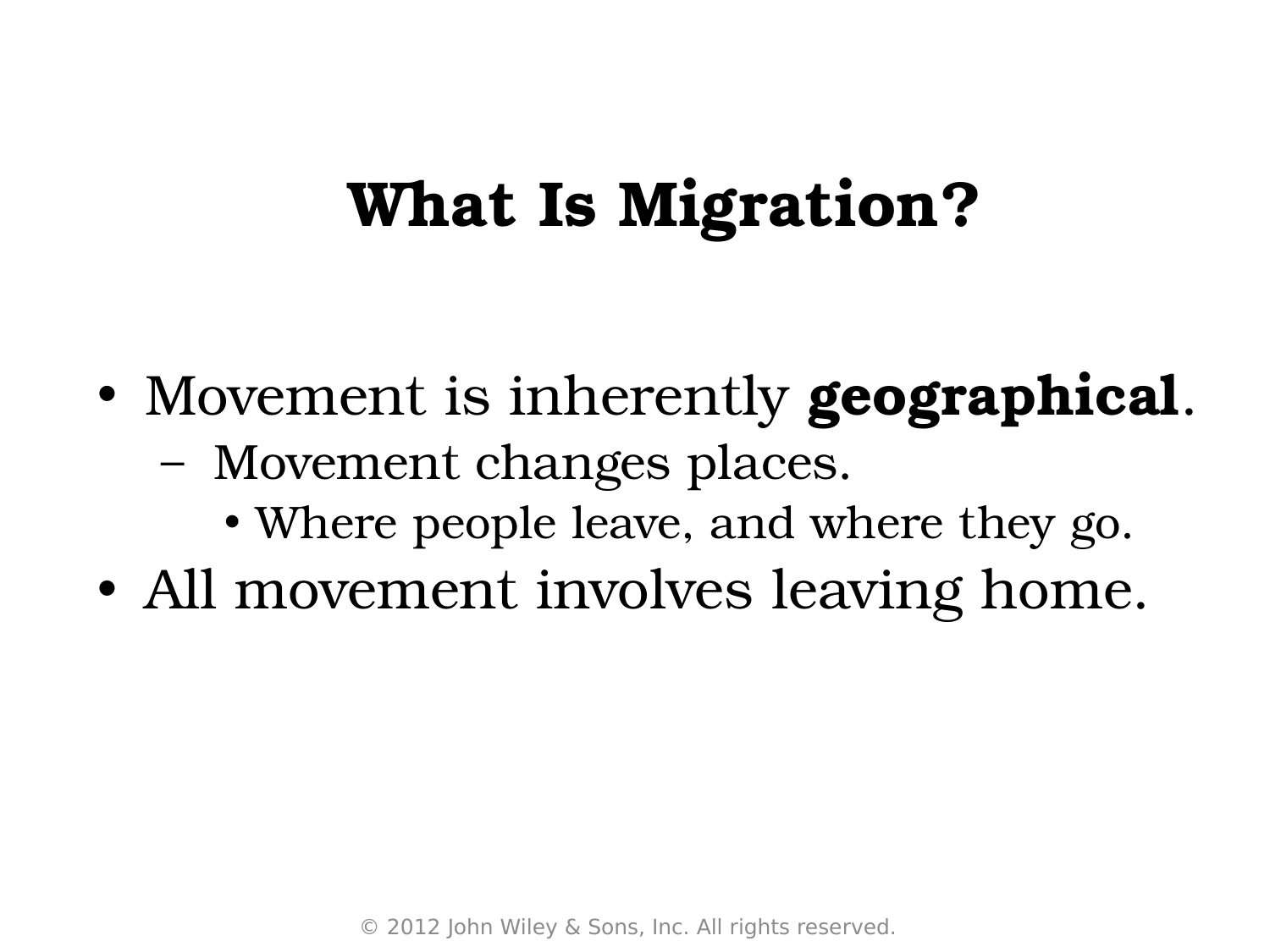

What Is Migration?

Movement is inherently geographical.
 Movement changes places.
Where people leave, and where they go.
All movement involves leaving home.

© 2012 John Wiley & Sons, Inc. All rights reserved.